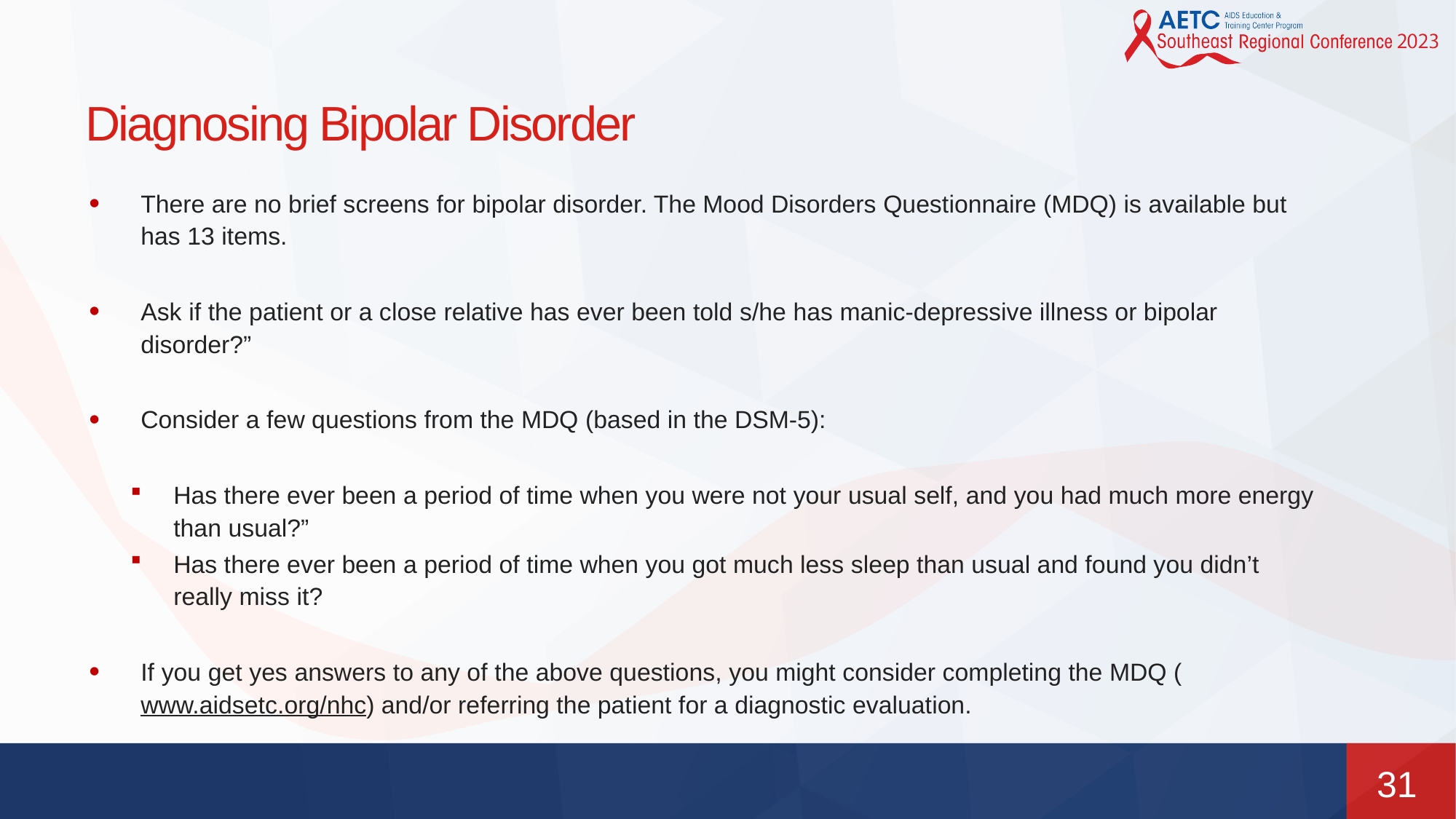

# Diagnosing Bipolar Disorder
There are no brief screens for bipolar disorder. The Mood Disorders Questionnaire (MDQ) is available but has 13 items.

Ask if the patient or a close relative has ever been told s/he has manic-depressive illness or bipolar disorder?”

Consider a few questions from the MDQ (based in the DSM-5):

Has there ever been a period of time when you were not your usual self, and you had much more energy than usual?”
Has there ever been a period of time when you got much less sleep than usual and found you didn’t really miss it?

If you get yes answers to any of the above questions, you might consider completing the MDQ (www.aidsetc.org/nhc) and/or referring the patient for a diagnostic evaluation.

31